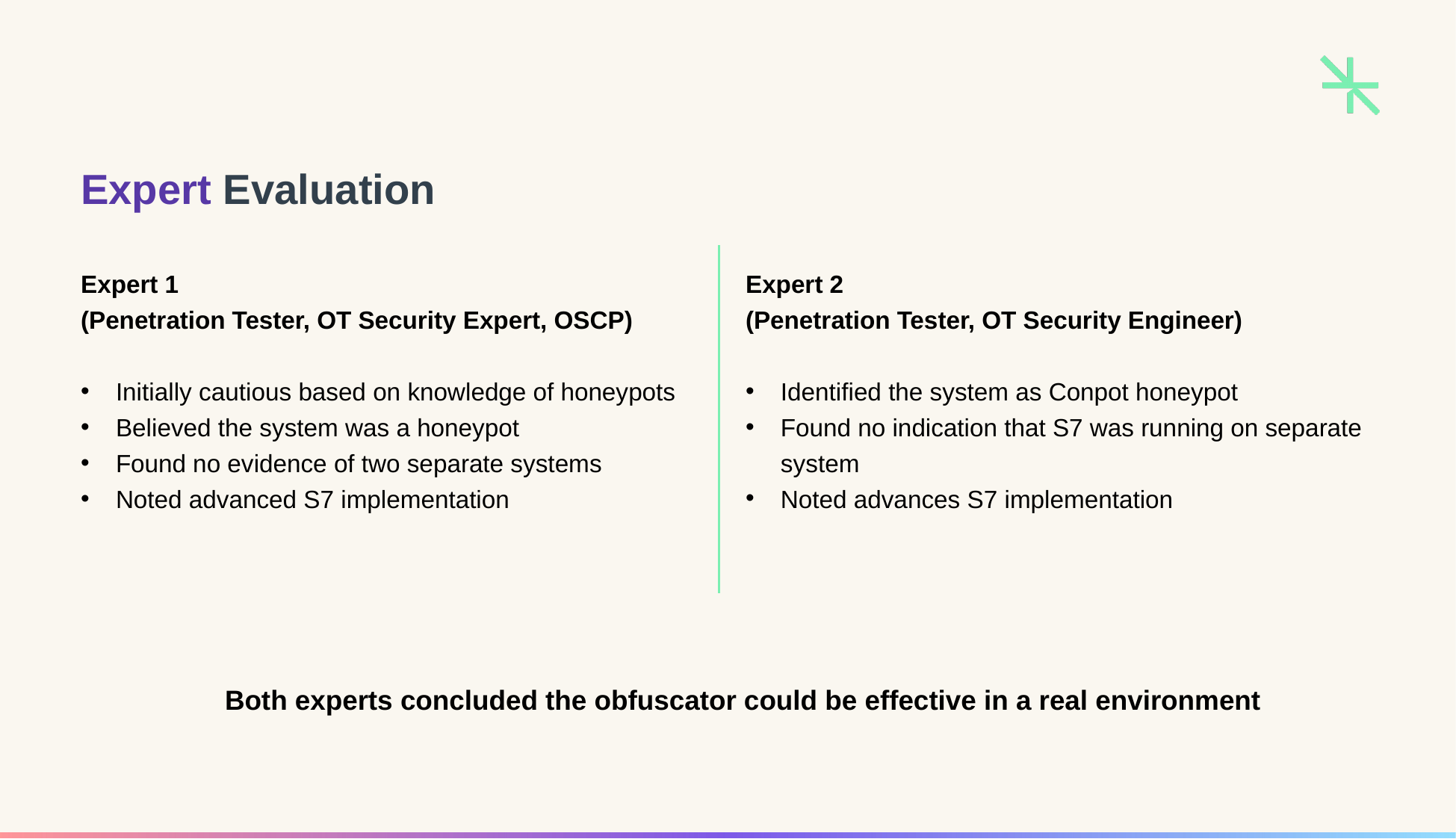

# Expert Evaluation
Expert 2
(Penetration Tester, OT Security Engineer)

Identified the system as Conpot honeypot
Found no indication that S7 was running on separate system
Noted advances S7 implementation

Expert 1
(Penetration Tester, OT Security Expert, OSCP)

Initially cautious based on knowledge of honeypots
Believed the system was a honeypot
Found no evidence of two separate systems
Noted advanced S7 implementation

Both experts concluded the obfuscator could be effective in a real environment